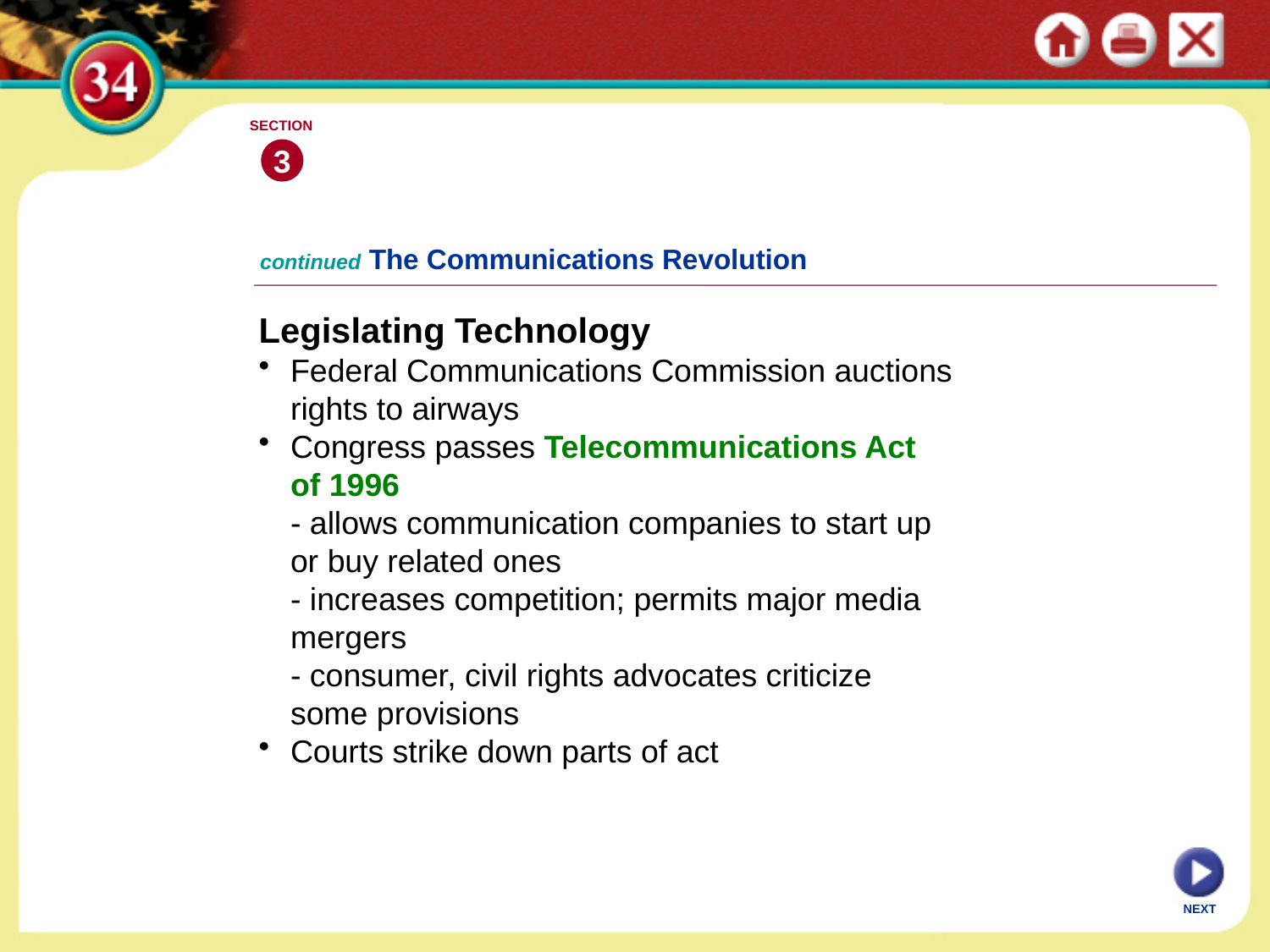

SECTION
3
continued The Communications Revolution

Legislating Technology
Federal Communications Commission auctions rights to airways
Congress passes Telecommunications Act of 1996
	- allows communication companies to start up or buy related ones
	- increases competition; permits major media mergers
	- consumer, civil rights advocates criticize some provisions
Courts strike down parts of act
NEXT